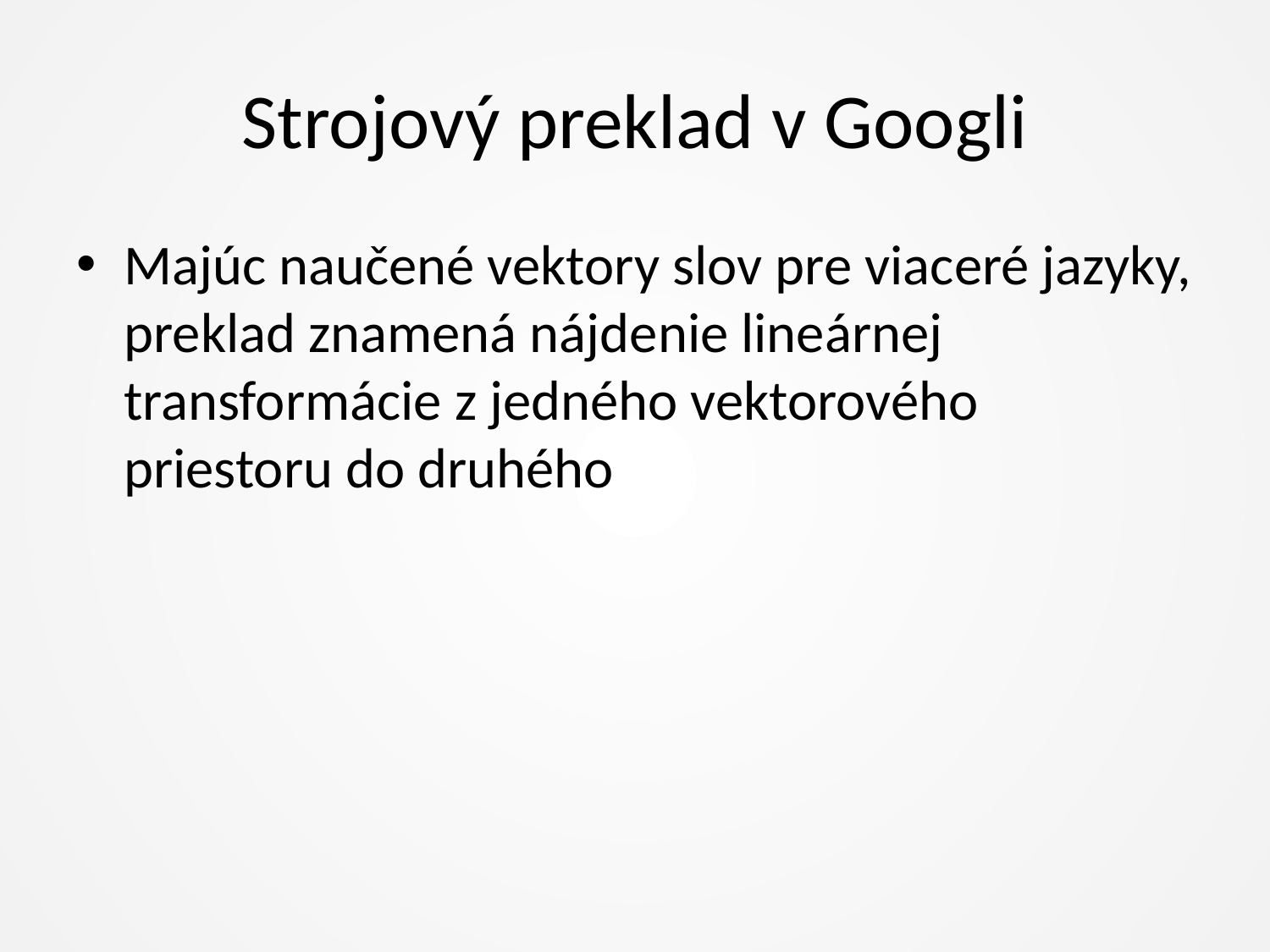

# Strojový preklad v Googli
Majúc naučené vektory slov pre viaceré jazyky, preklad znamená nájdenie lineárnej transformácie z jedného vektorového priestoru do druhého